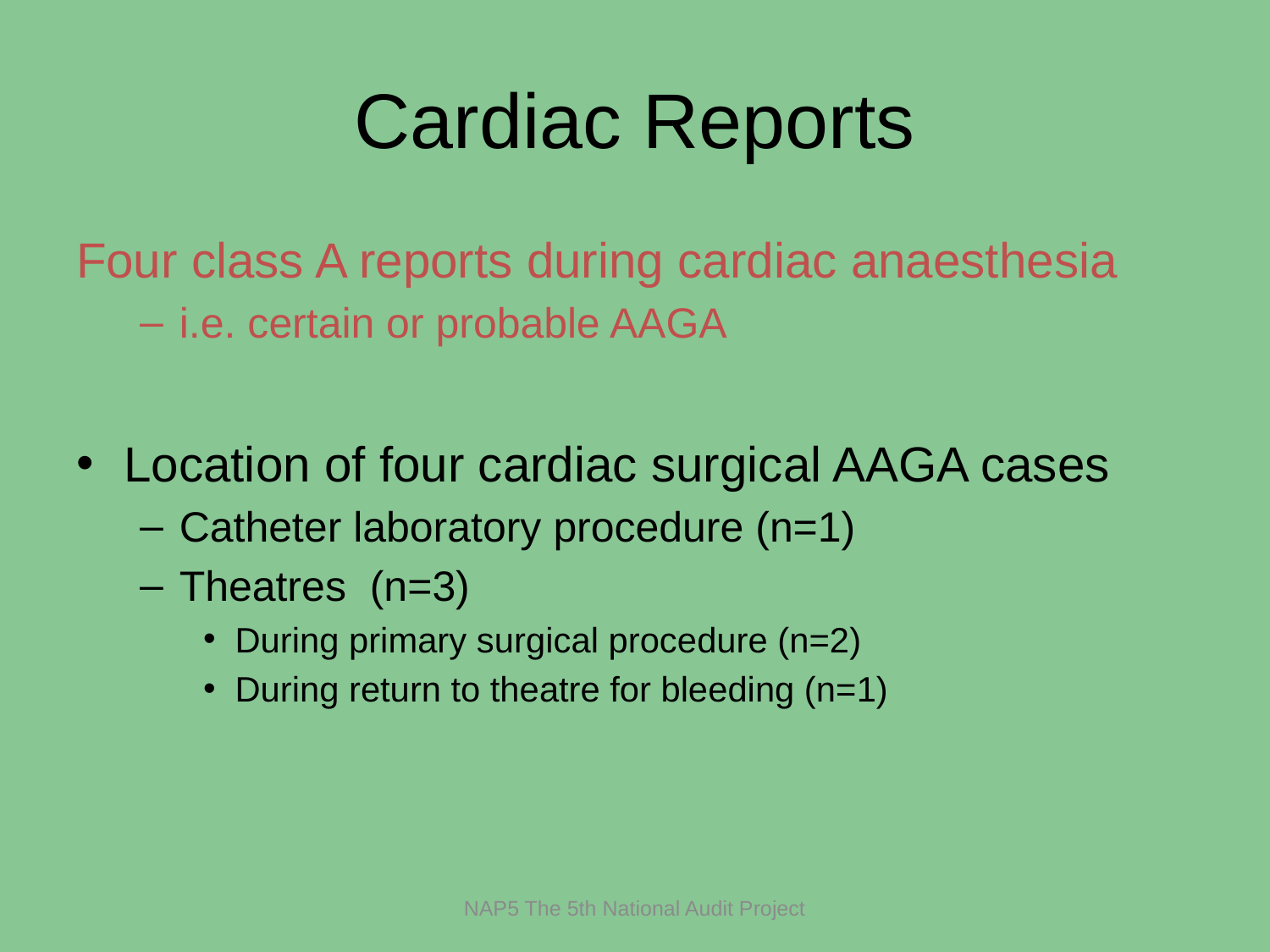

# Cardiac Reports
Four class A reports during cardiac anaesthesia
i.e. certain or probable AAGA

Location of four cardiac surgical AAGA cases
Catheter laboratory procedure (n=1)
Theatres  (n=3)
During primary surgical procedure (n=2)
During return to theatre for bleeding (n=1)

NAP5 The 5th National Audit Project